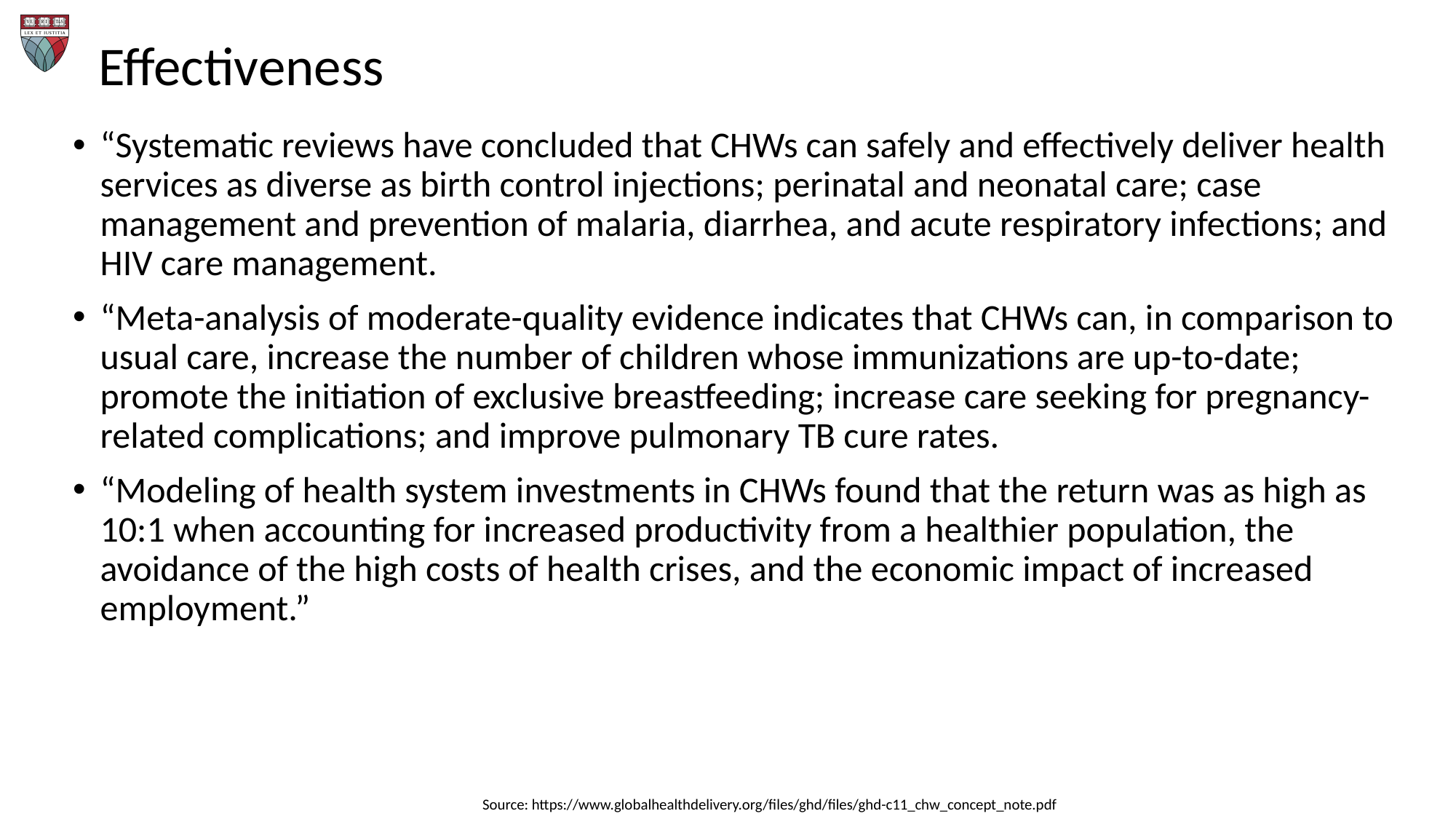

# Effectiveness
“Systematic reviews have concluded that CHWs can safely and effectively deliver health services as diverse as birth control injections; perinatal and neonatal care; case management and prevention of malaria, diarrhea, and acute respiratory infections; and HIV care management.
“Meta-analysis of moderate-quality evidence indicates that CHWs can, in comparison to usual care, increase the number of children whose immunizations are up-to-date; promote the initiation of exclusive breastfeeding; increase care seeking for pregnancy-related complications; and improve pulmonary TB cure rates.
“Modeling of health system investments in CHWs found that the return was as high as 10:1 when accounting for increased productivity from a healthier population, the avoidance of the high costs of health crises, and the economic impact of increased employment.”

Source: https://www.globalhealthdelivery.org/files/ghd/files/ghd-c11_chw_concept_note.pdf